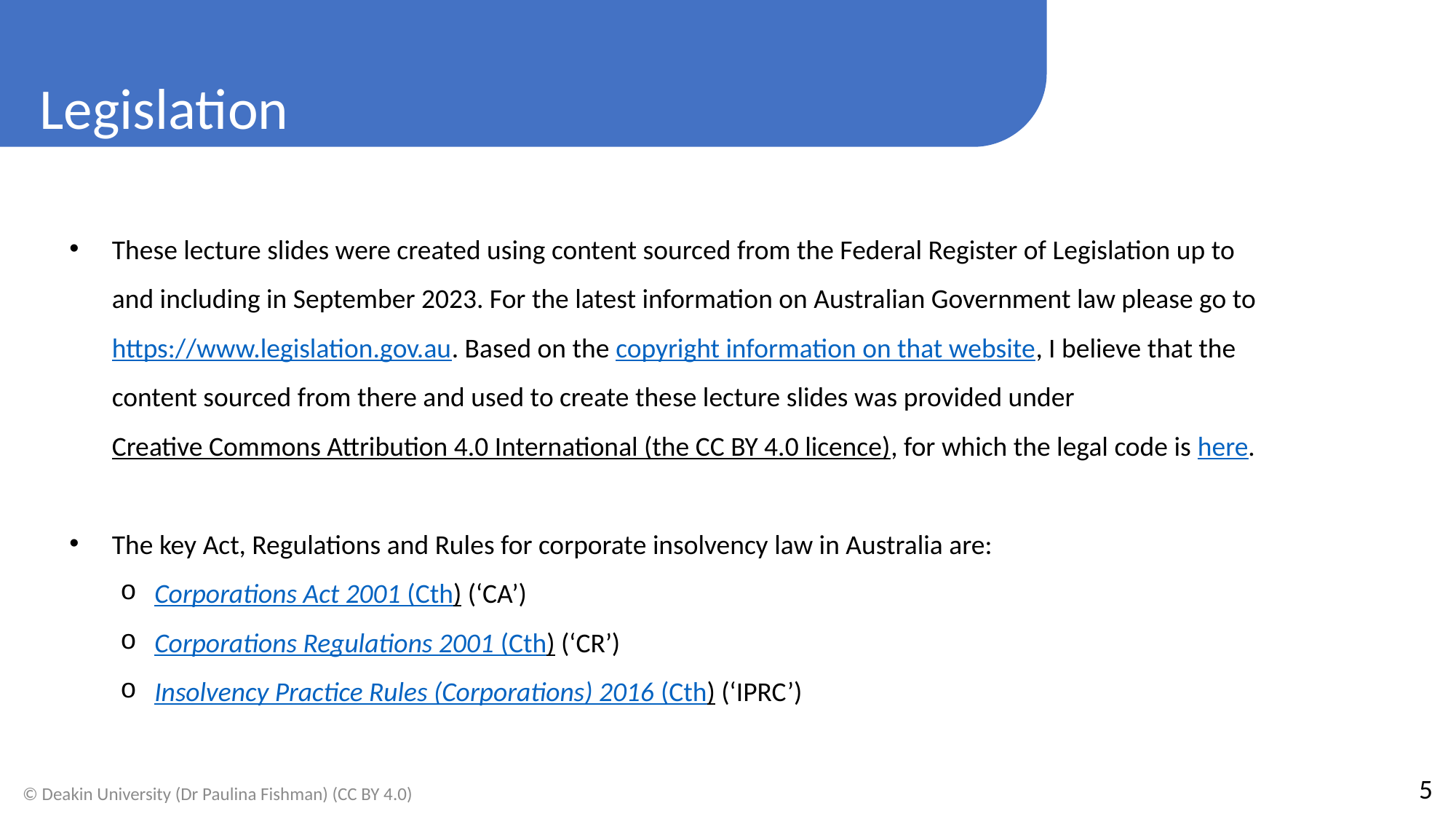

Legislation
These lecture slides were created using content sourced from the Federal Register of Legislation up to and including in September 2023. For the latest information on Australian Government law please go to https://www.legislation.gov.au. Based on the copyright information on that website, I believe that the content sourced from there and used to create these lecture slides was provided under Creative Commons Attribution 4.0 International (the CC BY 4.0 licence), for which the legal code is here.

The key Act, Regulations and Rules for corporate insolvency law in Australia are:
Corporations Act 2001 (Cth) (‘CA’)
Corporations Regulations 2001 (Cth) (‘CR’)
Insolvency Practice Rules (Corporations) 2016 (Cth) (‘IPRC’)
5
© Deakin University (Dr Paulina Fishman) (CC BY 4.0)